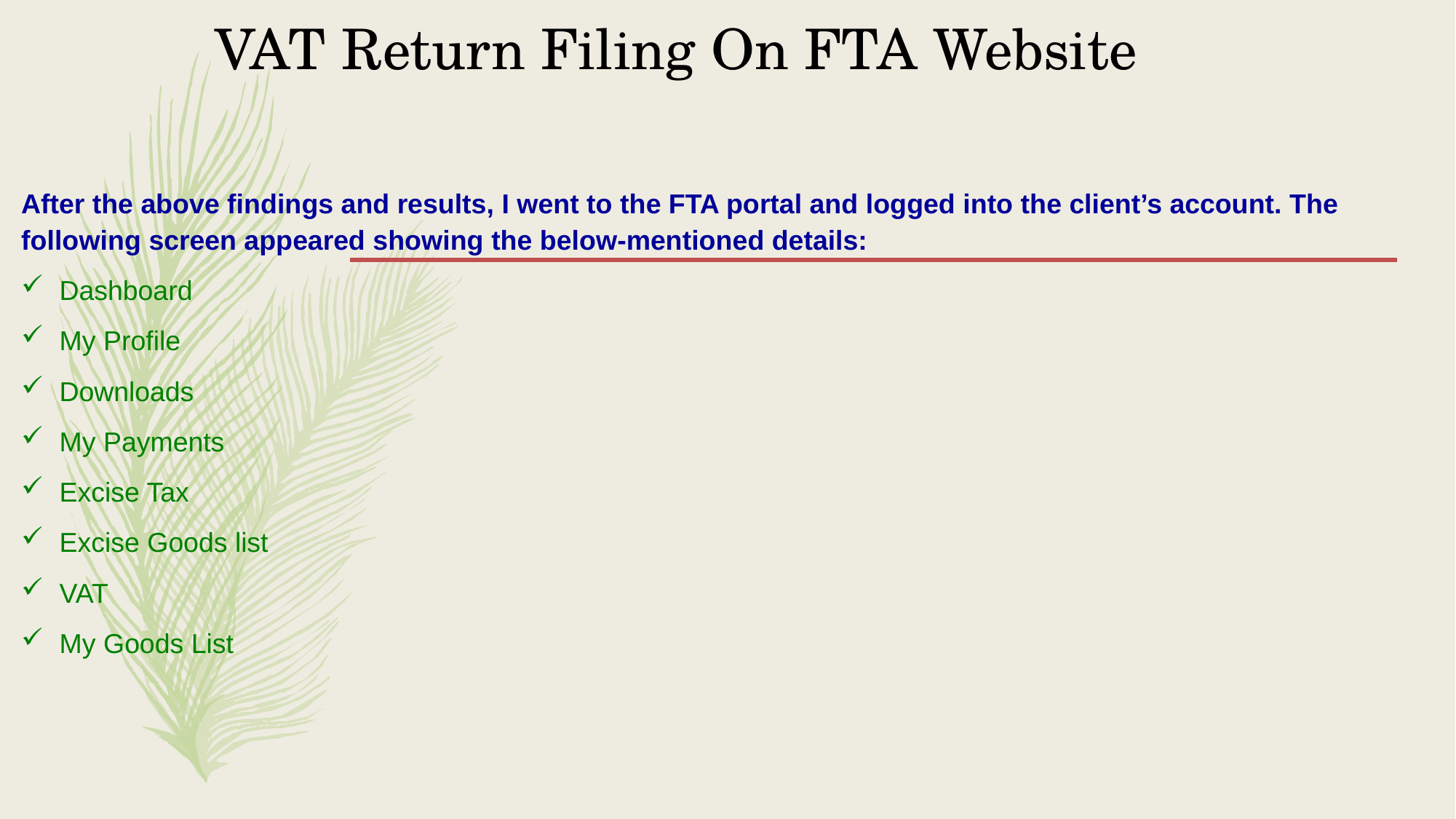

# VAT Return Filing On FTA Website
After the above findings and results, I went to the FTA portal and logged into the client’s account. The following screen appeared showing the below-mentioned details:
Dashboard
My Profile
Downloads
My Payments
Excise Tax
Excise Goods list
VAT
My Goods List